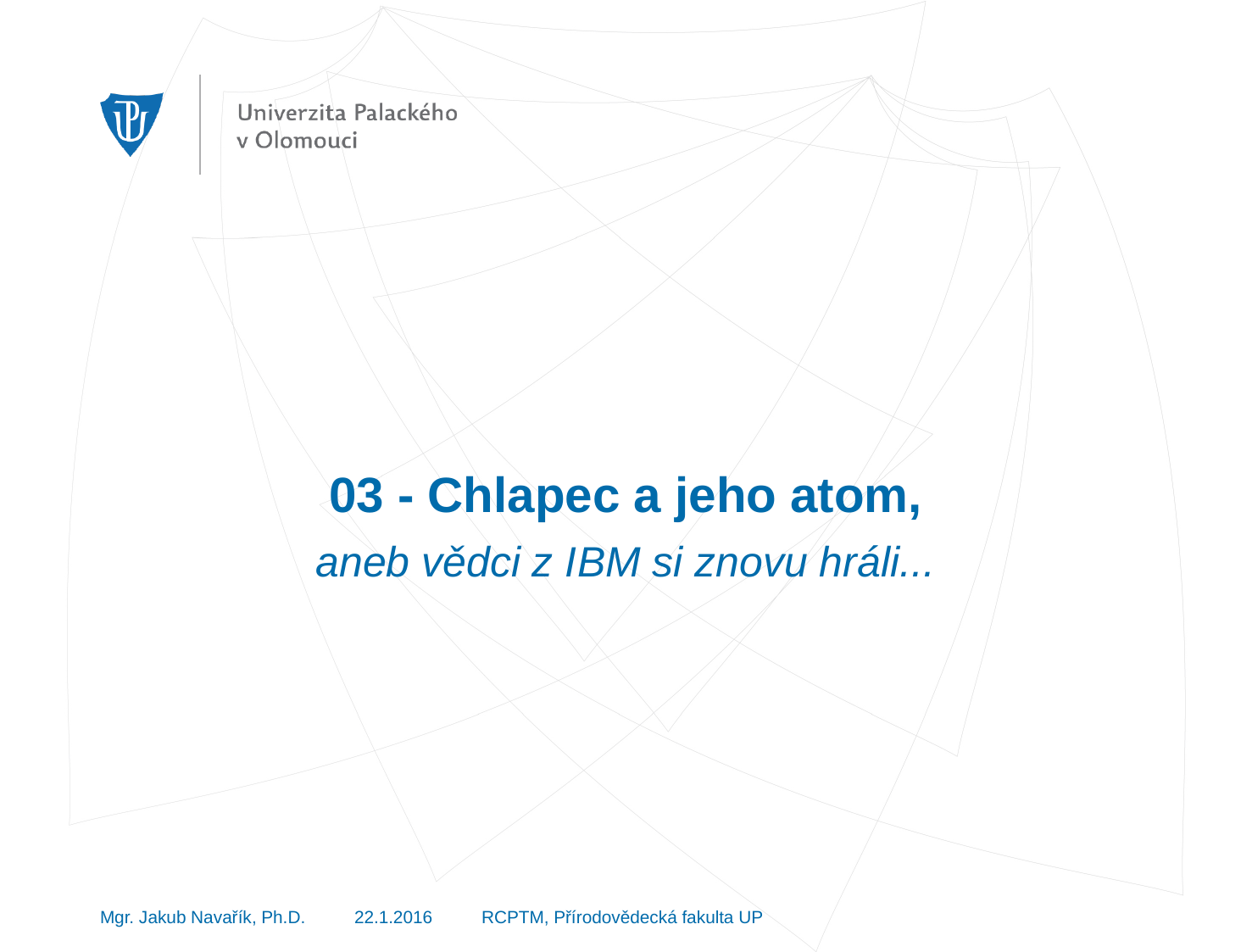

03 - Chlapec a jeho atom,
aneb vědci z IBM si znovu hráli...
Mgr. Jakub Navařík, Ph.D. 	22.1.2016 	RCPTM, Přírodovědecká fakulta UP